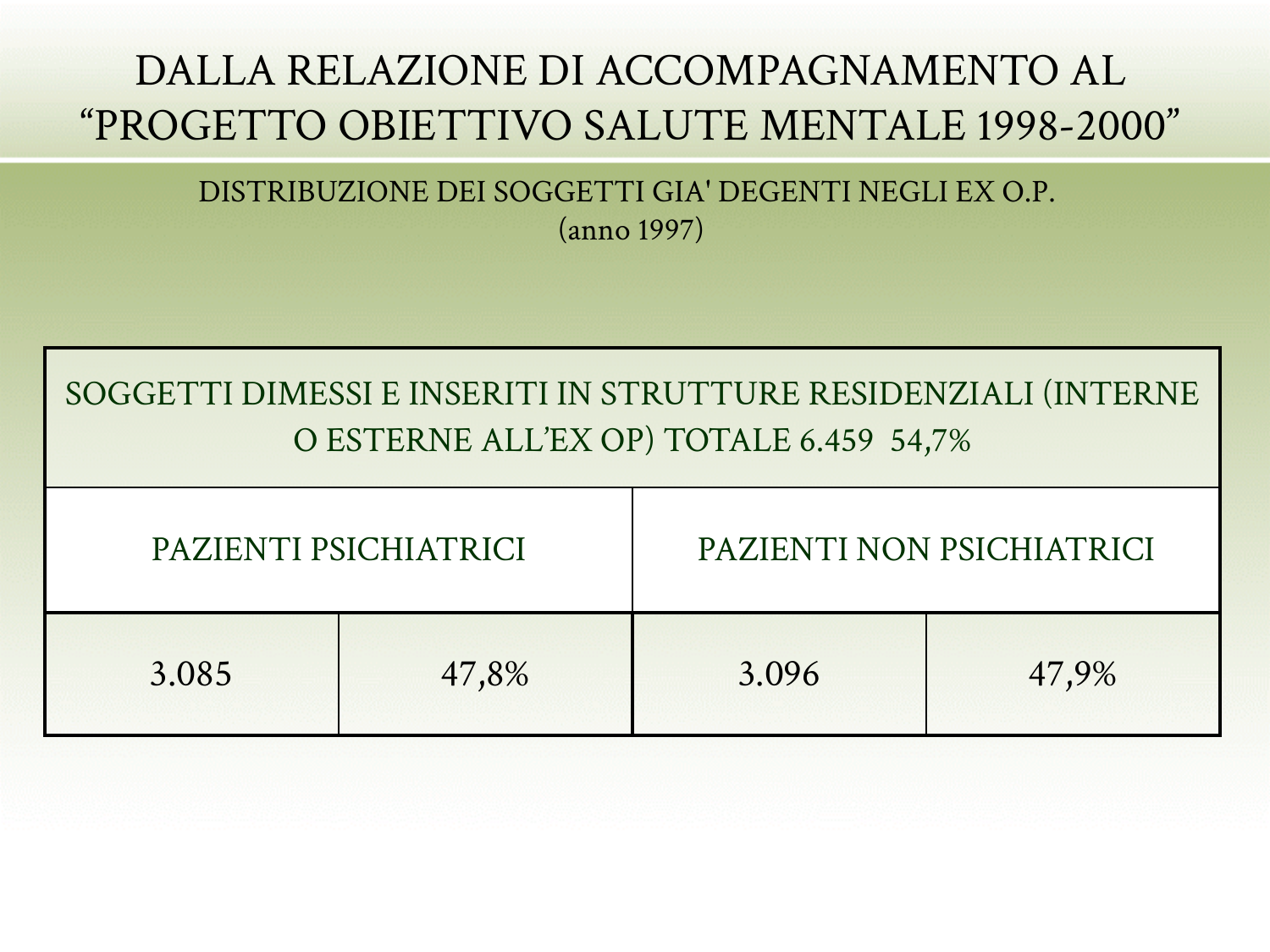

DALLA RELAZIONE DI ACCOMPAGNAMENTO AL “PROGETTO OBIETTIVO SALUTE MENTALE 1998-2000”
DISTRIBUZIONE DEI SOGGETTI GIA' DEGENTI NEGLI EX O.P.
(anno 1997)
| SOGGETTI DIMESSI E INSERITI IN STRUTTURE RESIDENZIALI (INTERNE O ESTERNE ALL’EX OP) TOTALE 6.459 54,7% |  |  |  |
| --- | --- | --- | --- |
| PAZIENTI PSICHIATRICI |  | PAZIENTI NON PSICHIATRICI |  |
| 3.085 | 47,8% | 3.096 | 47,9% |